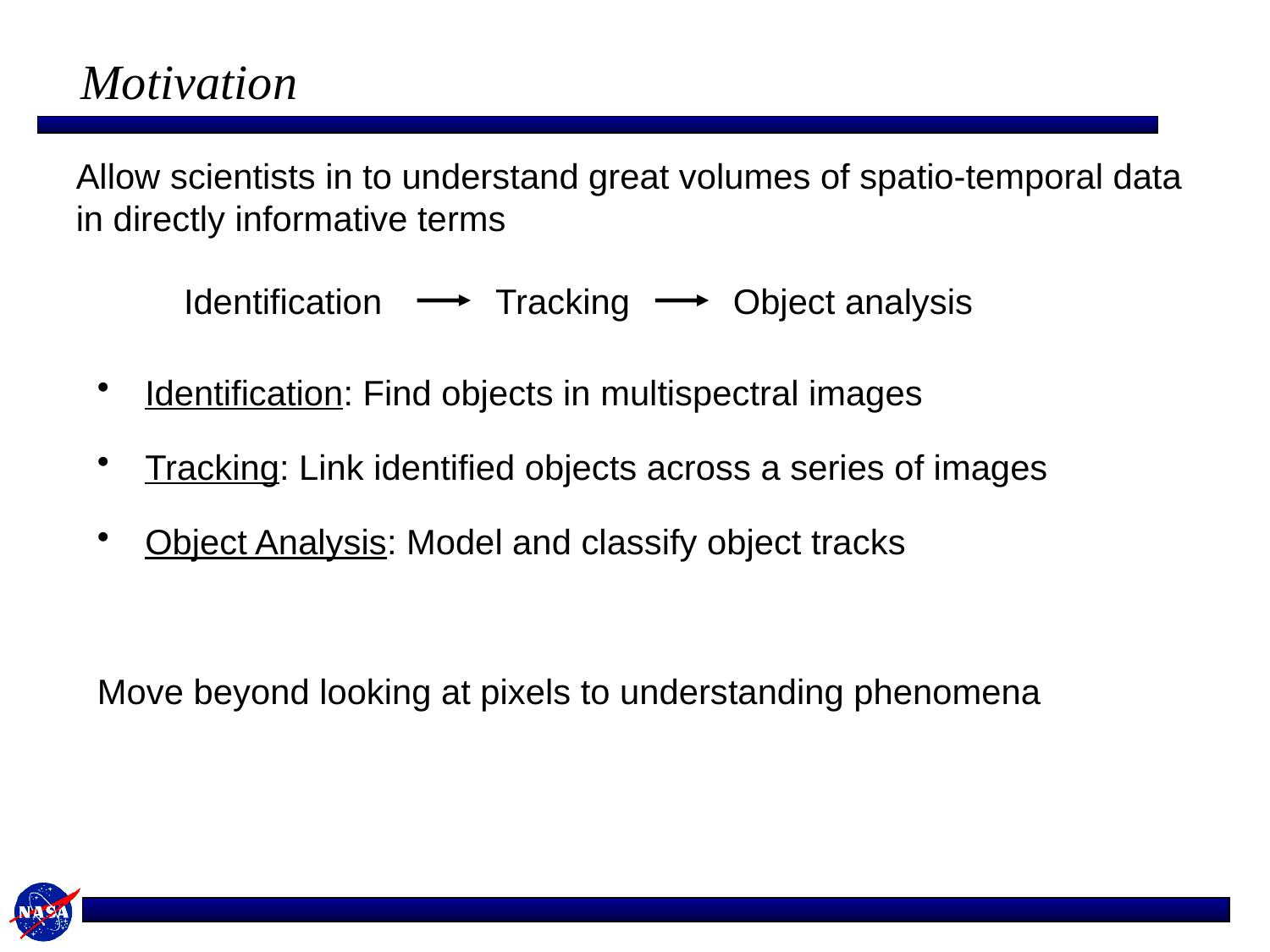

# Motivation
Allow scientists in to understand great volumes of spatio-temporal data in directly informative terms
Identification
Tracking
Object analysis

Identification: Find objects in multispectral images
Tracking: Link identified objects across a series of images
Object Analysis: Model and classify object tracks

Move beyond looking at pixels to understanding phenomena